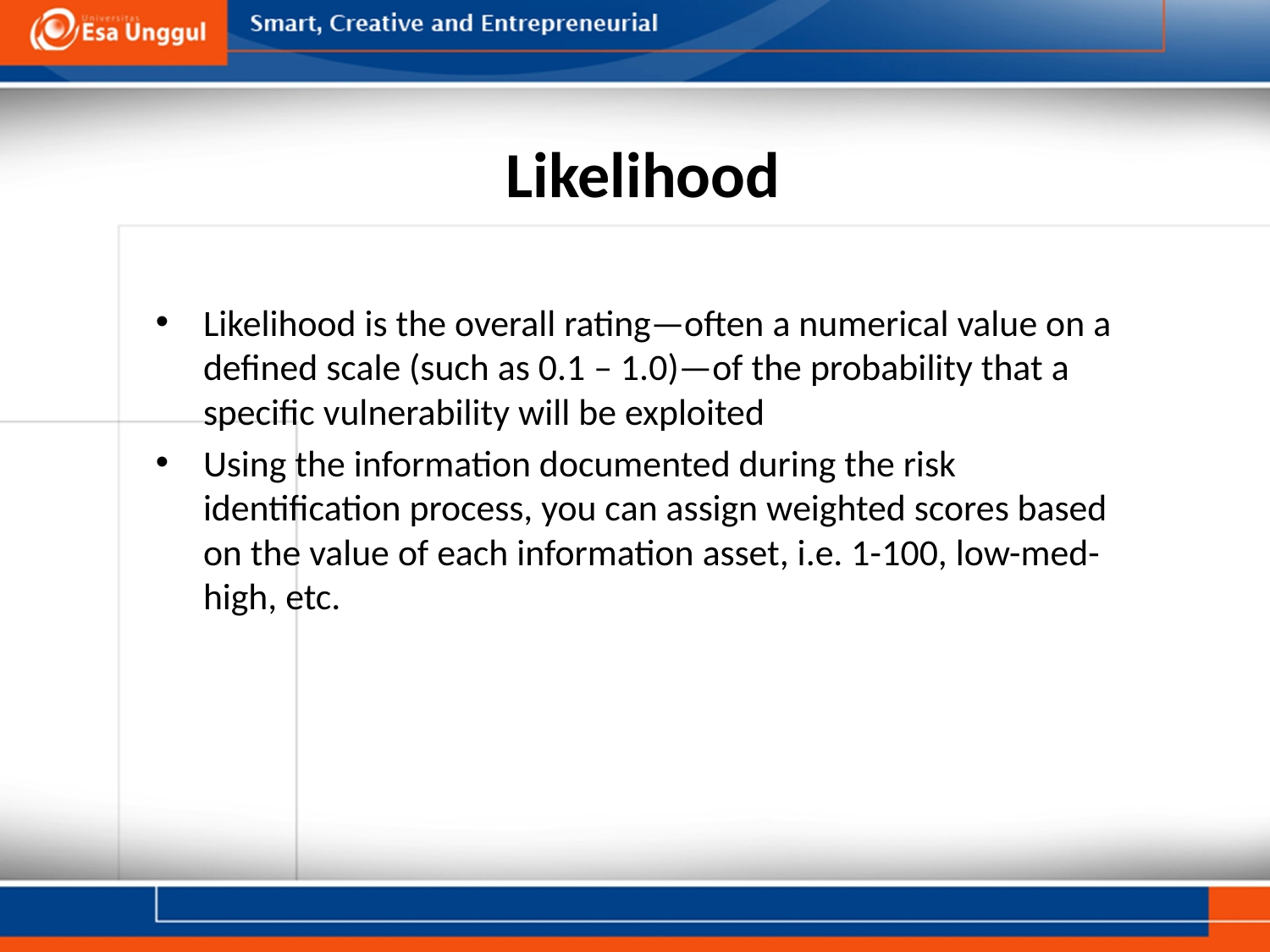

# Likelihood
Likelihood is the overall rating—often a numerical value on a defined scale (such as 0.1 – 1.0)—of the probability that a specific vulnerability will be exploited
Using the information documented during the risk identification process, you can assign weighted scores based on the value of each information asset, i.e. 1-100, low-med-high, etc.